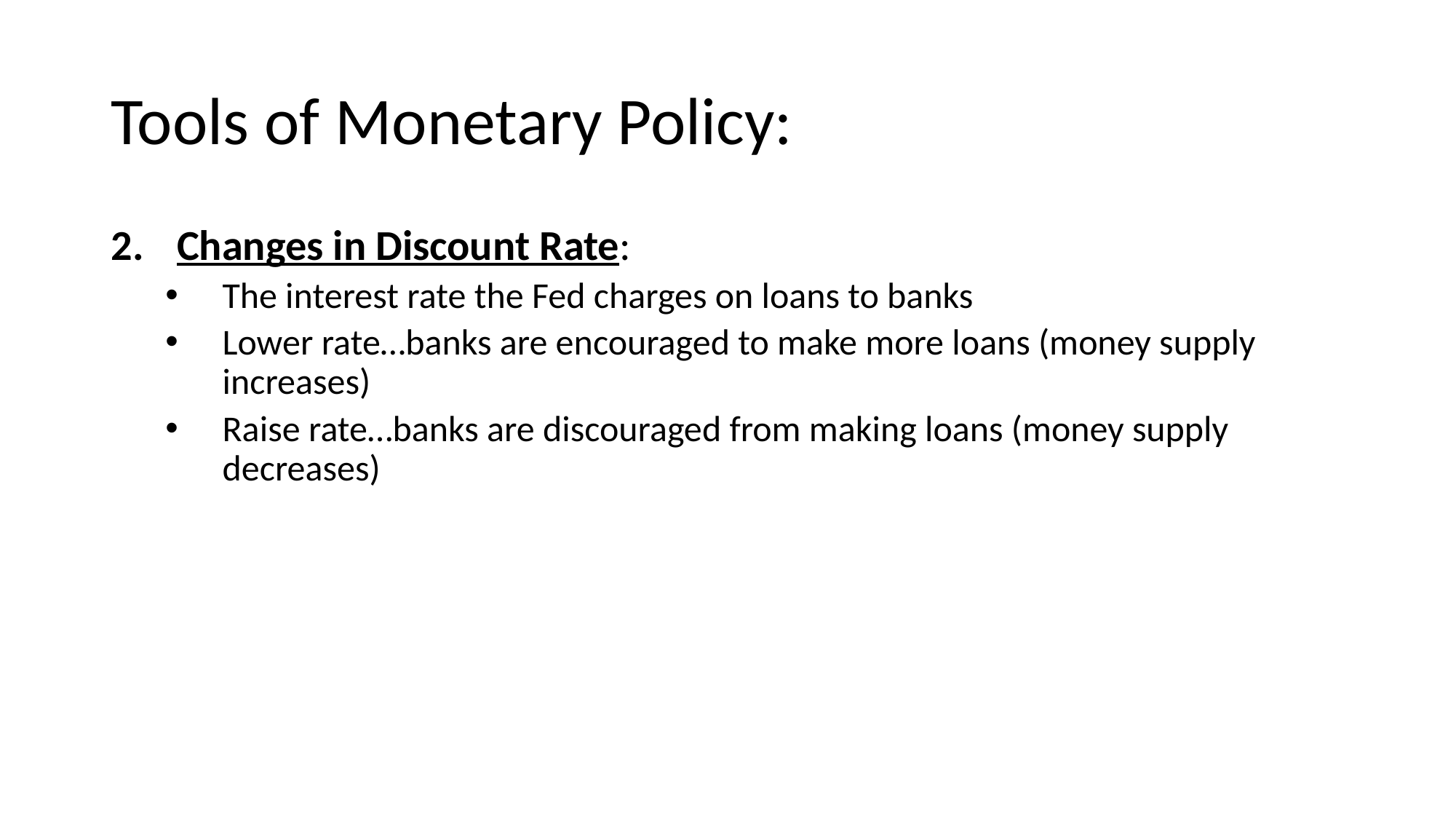

# Tools of Monetary Policy:
Changes in Discount Rate:
The interest rate the Fed charges on loans to banks
Lower rate…banks are encouraged to make more loans (money supply increases)
Raise rate…banks are discouraged from making loans (money supply decreases)